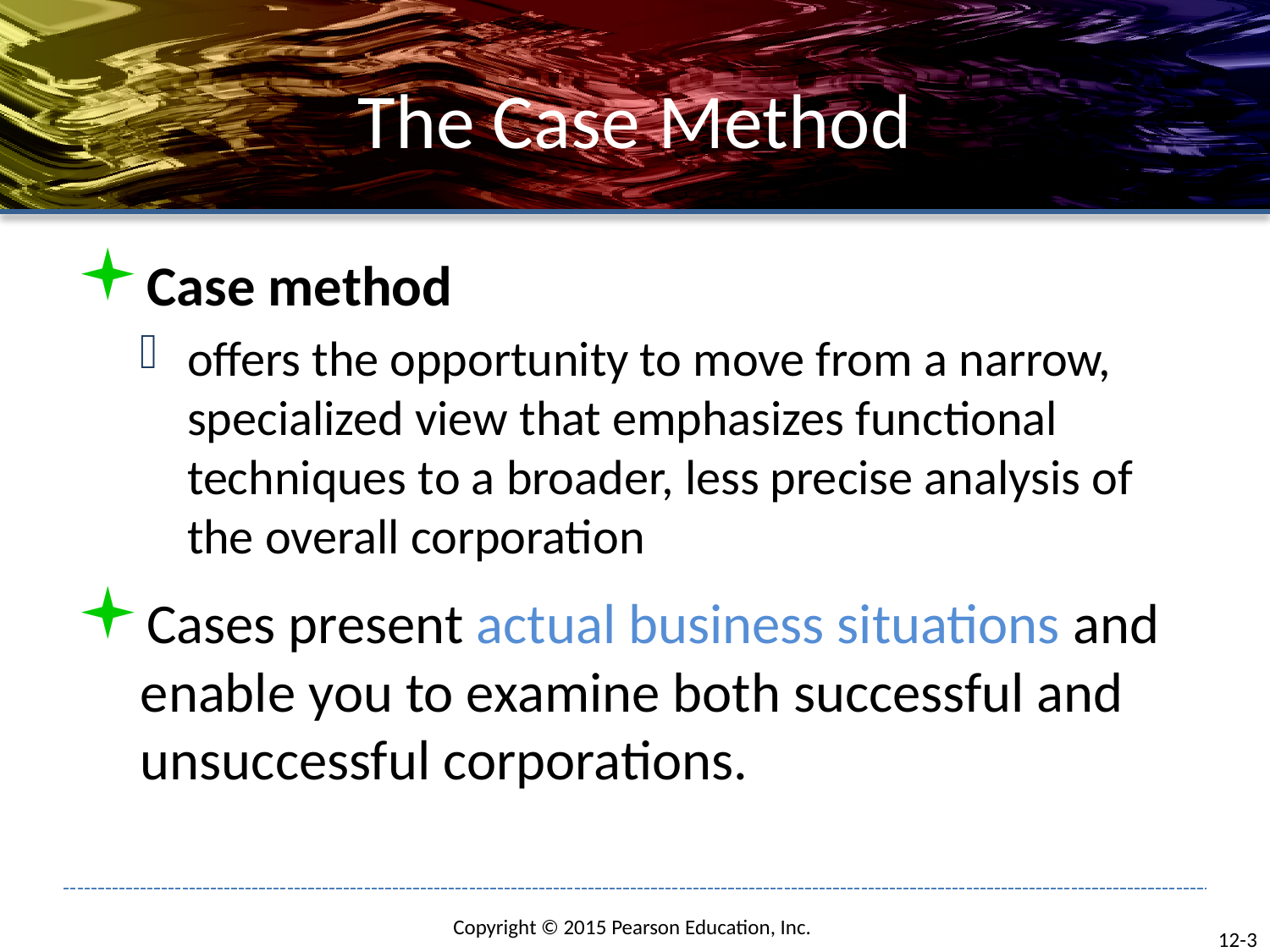

# The Case Method
Case method
offers the opportunity to move from a narrow, specialized view that emphasizes functional techniques to a broader, less precise analysis of the overall corporation

Cases present actual business situations and enable you to examine both successful and unsuccessful corporations.

12-3
Copyright © 2015 Pearson Education, Inc.